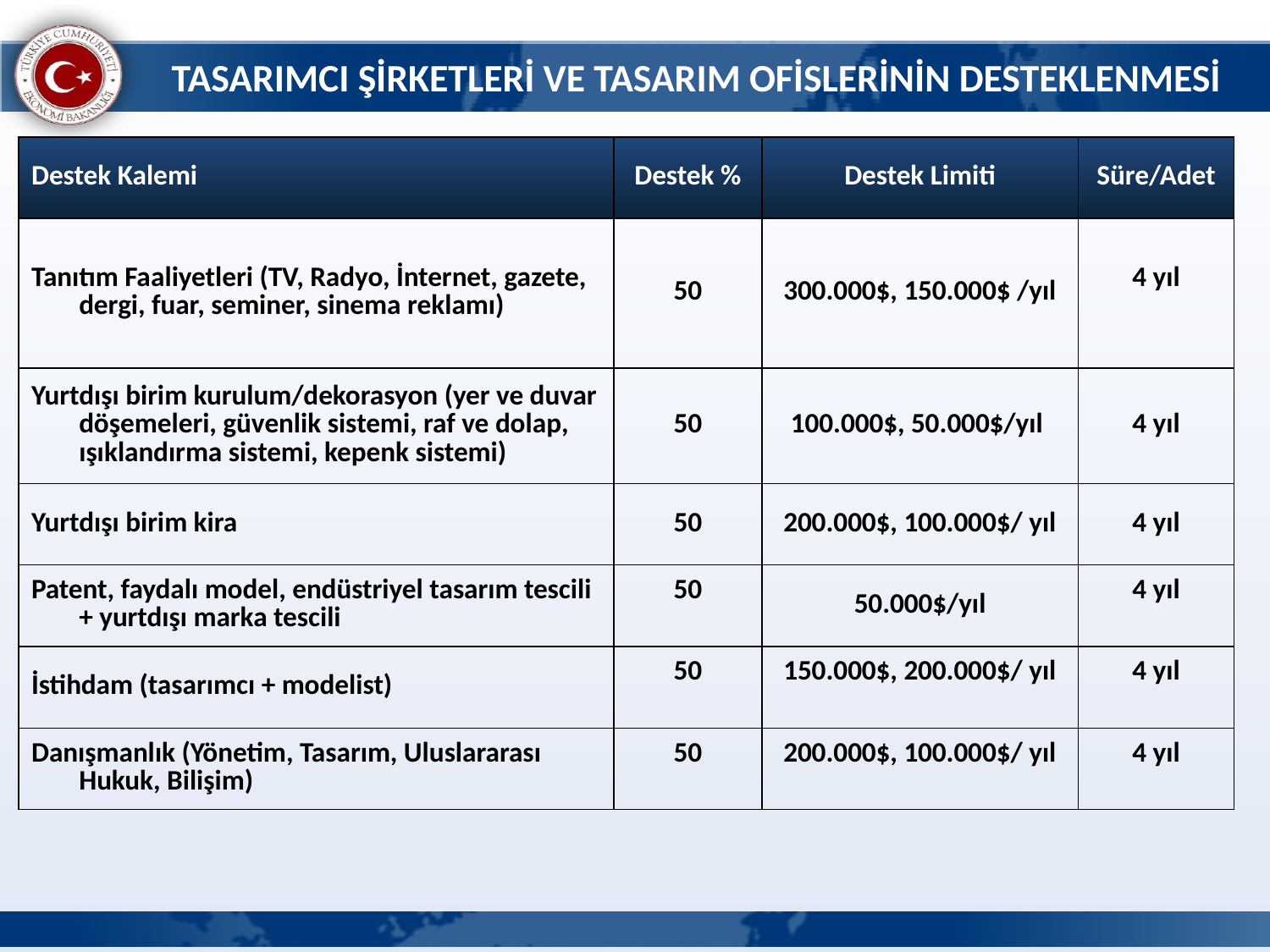

TASARIMCI ŞİRKETLERİ VE TASARIM OFİSLERİNİN DESTEKLENMESİ
| Destek Kalemi | Destek % | Destek Limiti | Süre/Adet |
| --- | --- | --- | --- |
| Tanıtım Faaliyetleri (TV, Radyo, İnternet, gazete, dergi, fuar, seminer, sinema reklamı) | 50 | 300.000$, 150.000$ /yıl | 4 yıl |
| Yurtdışı birim kurulum/dekorasyon (yer ve duvar döşemeleri, güvenlik sistemi, raf ve dolap, ışıklandırma sistemi, kepenk sistemi) | 50 | 100.000$, 50.000$/yıl | 4 yıl |
| Yurtdışı birim kira | 50 | 200.000$, 100.000$/ yıl | 4 yıl |
| Patent, faydalı model, endüstriyel tasarım tescili + yurtdışı marka tescili | 50 | 50.000$/yıl | 4 yıl |
| İstihdam (tasarımcı + modelist) | 50 | 150.000$, 200.000$/ yıl | 4 yıl |
| Danışmanlık (Yönetim, Tasarım, Uluslararası Hukuk, Bilişim) | 50 | 200.000$, 100.000$/ yıl | 4 yıl |